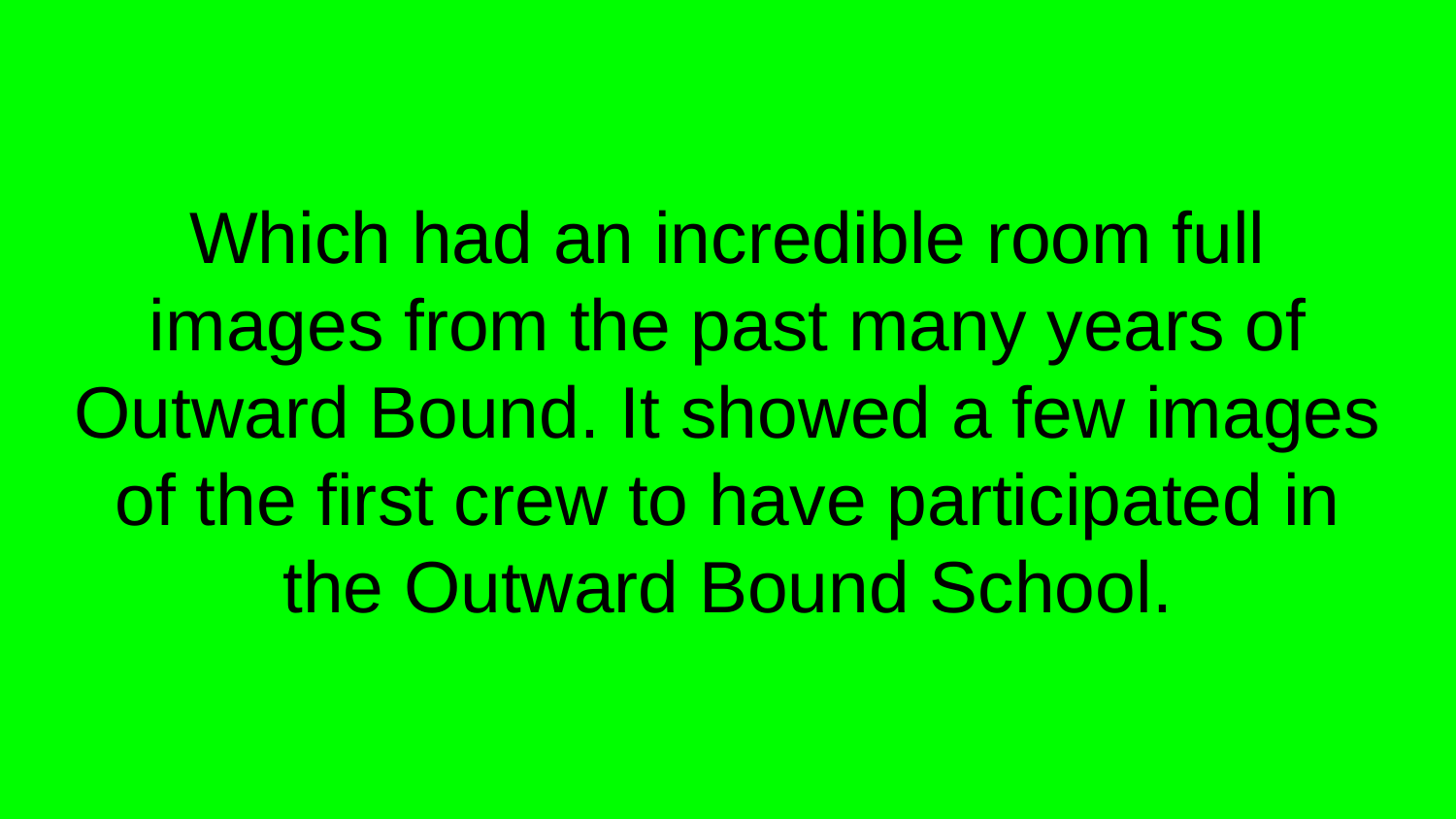

# Which had an incredible room full images from the past many years of Outward Bound. It showed a few images of the first crew to have participated in the Outward Bound School.